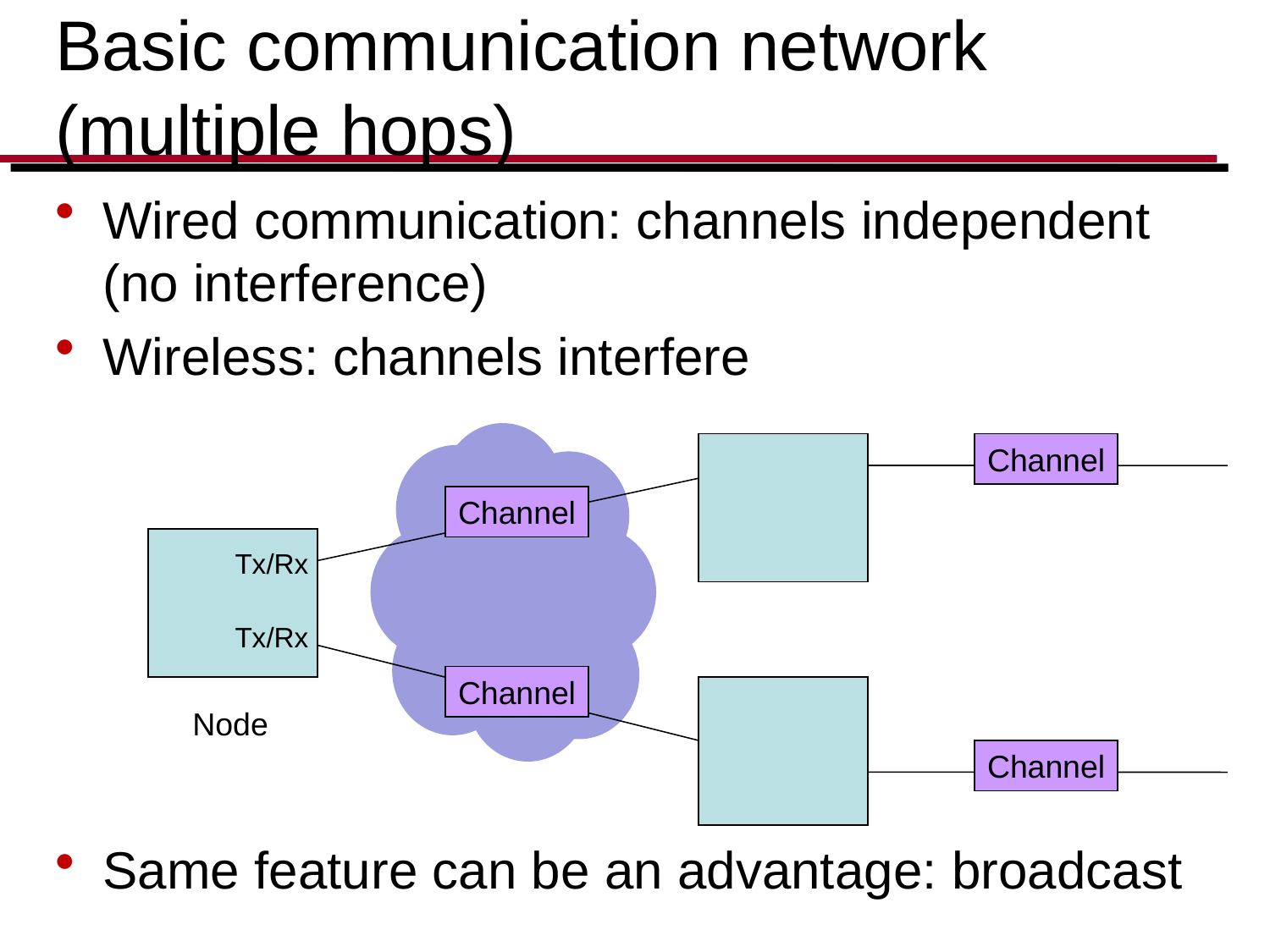

# Basic communication network (multiple hops)
Wired communication: channels independent (no interference)
Wireless: channels interfere

Same feature can be an advantage: broadcast

Channel

Channel

Tx/Rx
Tx/Rx

Channel

Node
Channel